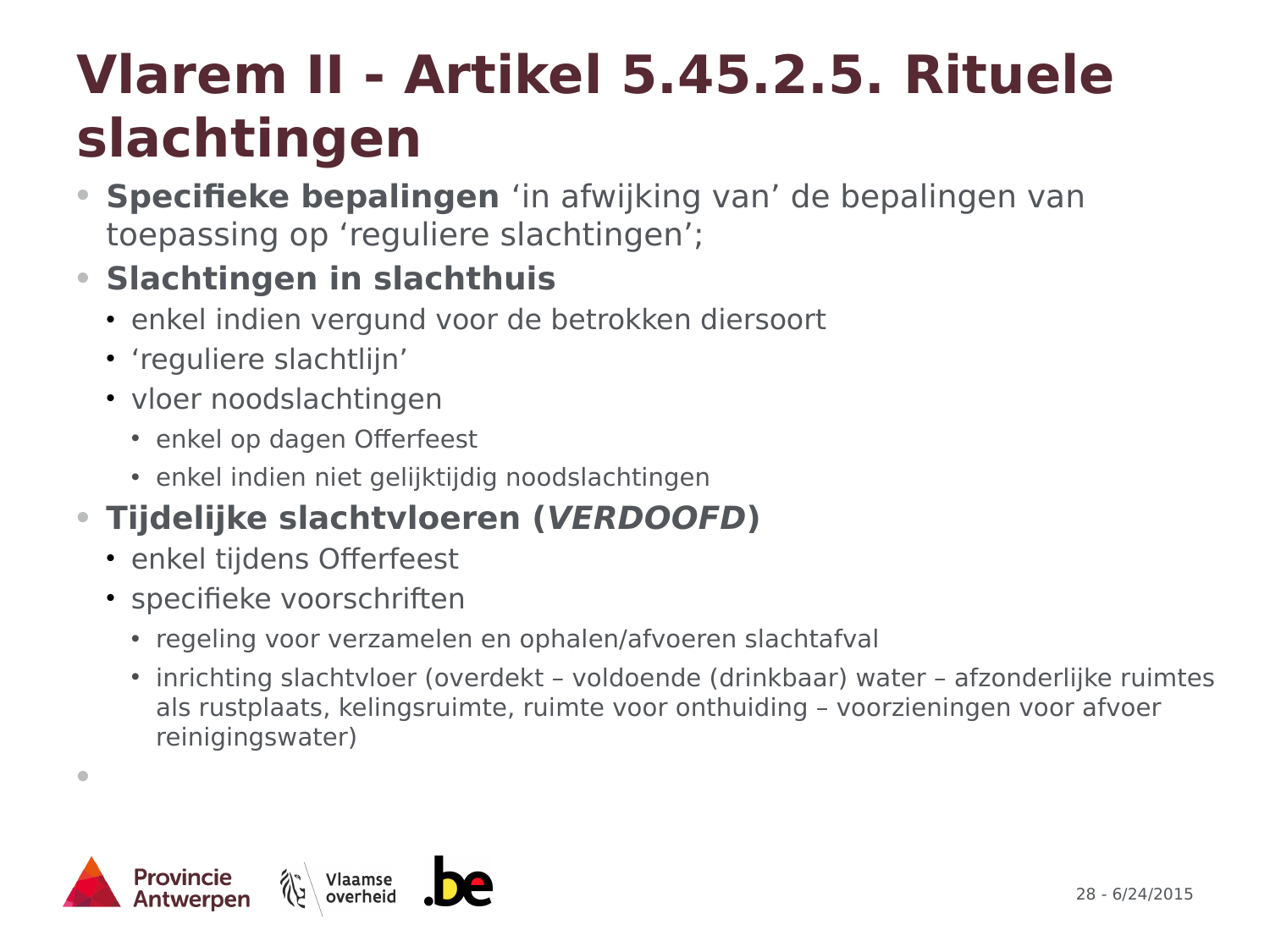

# Vlarem II - Artikel 5.45.2.5. Rituele slachtingen
Specifieke bepalingen ‘in afwijking van’ de bepalingen van toepassing op ‘reguliere slachtingen’;
Slachtingen in slachthuis
enkel indien vergund voor de betrokken diersoort
‘reguliere slachtlijn’
vloer noodslachtingen
enkel op dagen Offerfeest
enkel indien niet gelijktijdig noodslachtingen
Tijdelijke slachtvloeren (VERDOOFD)
enkel tijdens Offerfeest
specifieke voorschriften
regeling voor verzamelen en ophalen/afvoeren slachtafval
inrichting slachtvloer (overdekt – voldoende (drinkbaar) water – afzonderlijke ruimtes als rustplaats, kelingsruimte, ruimte voor onthuiding – voorzieningen voor afvoer reinigingswater)